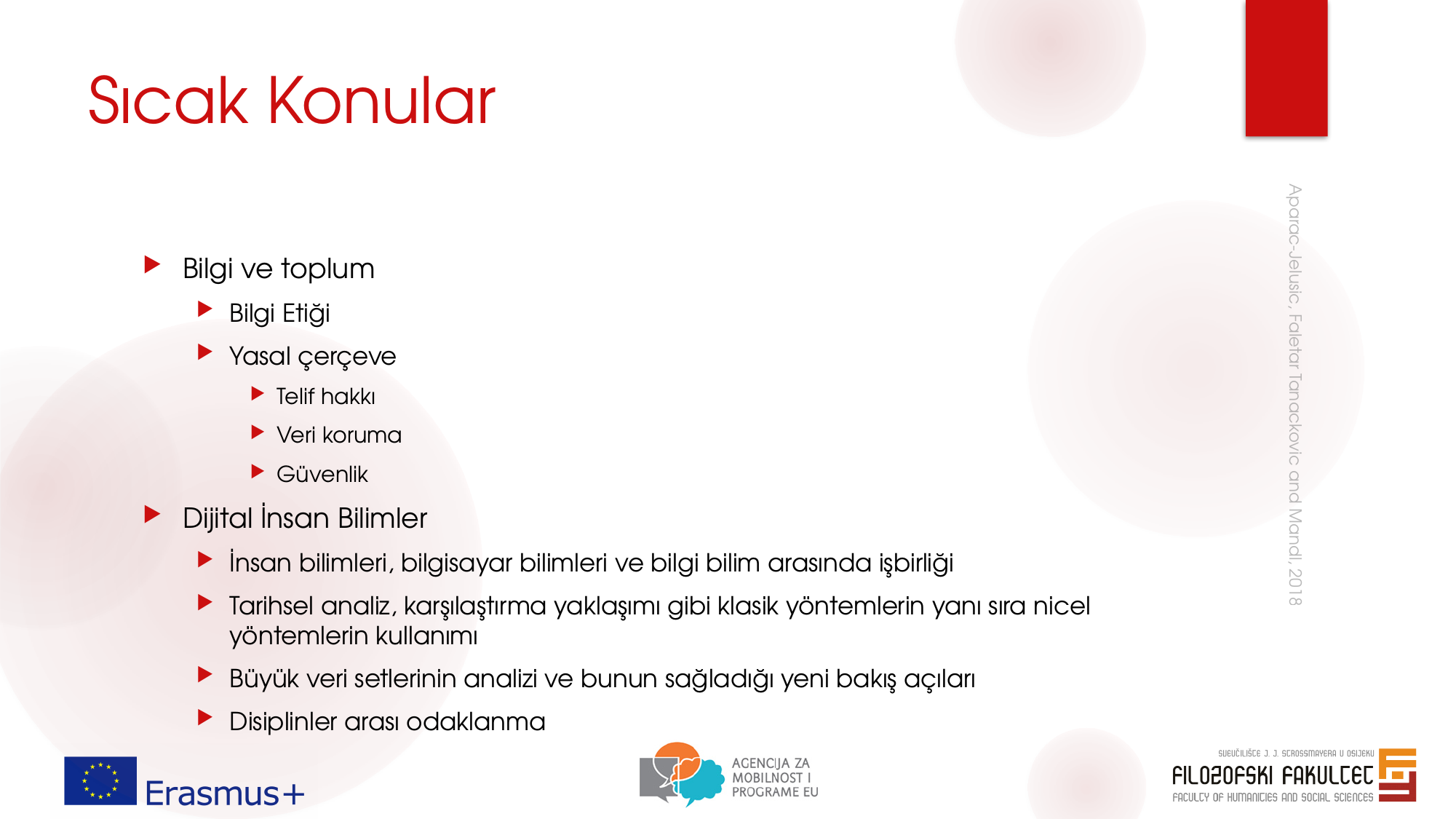

# Sıcak Konular
Bilgi ve toplum
Bilgi Etiği
Yasal çerçeve
Telif hakkı
Veri koruma
Güvenlik
Dijital İnsan Bilimler
İnsan bilimleri, bilgisayar bilimleri ve bilgi bilim arasında işbirliği
Tarihsel analiz, karşılaştırma yaklaşımı gibi klasik yöntemlerin yanı sıra nicel yöntemlerin kullanımı
Büyük veri setlerinin analizi ve bunun sağladığı yeni bakış açıları
Disiplinler arası odaklanma

Aparac-Jelusic, Faletar Tanackovic and Mandl, 2018